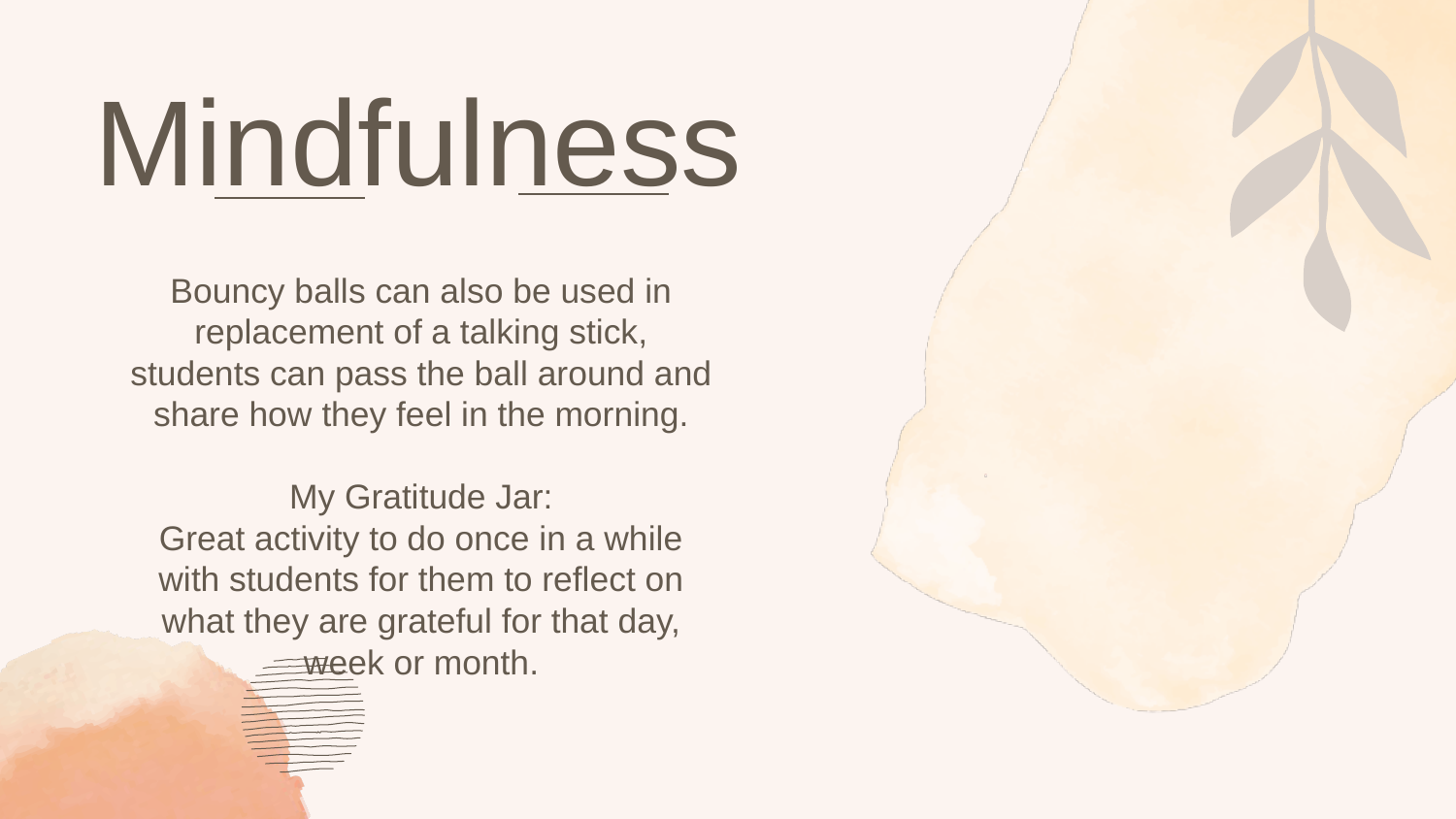

# Mindfulness
Bouncy balls can also be used in replacement of a talking stick, students can pass the ball around and share how they feel in the morning.

My Gratitude Jar:
Great activity to do once in a while with students for them to reflect on what they are grateful for that day, week or month.